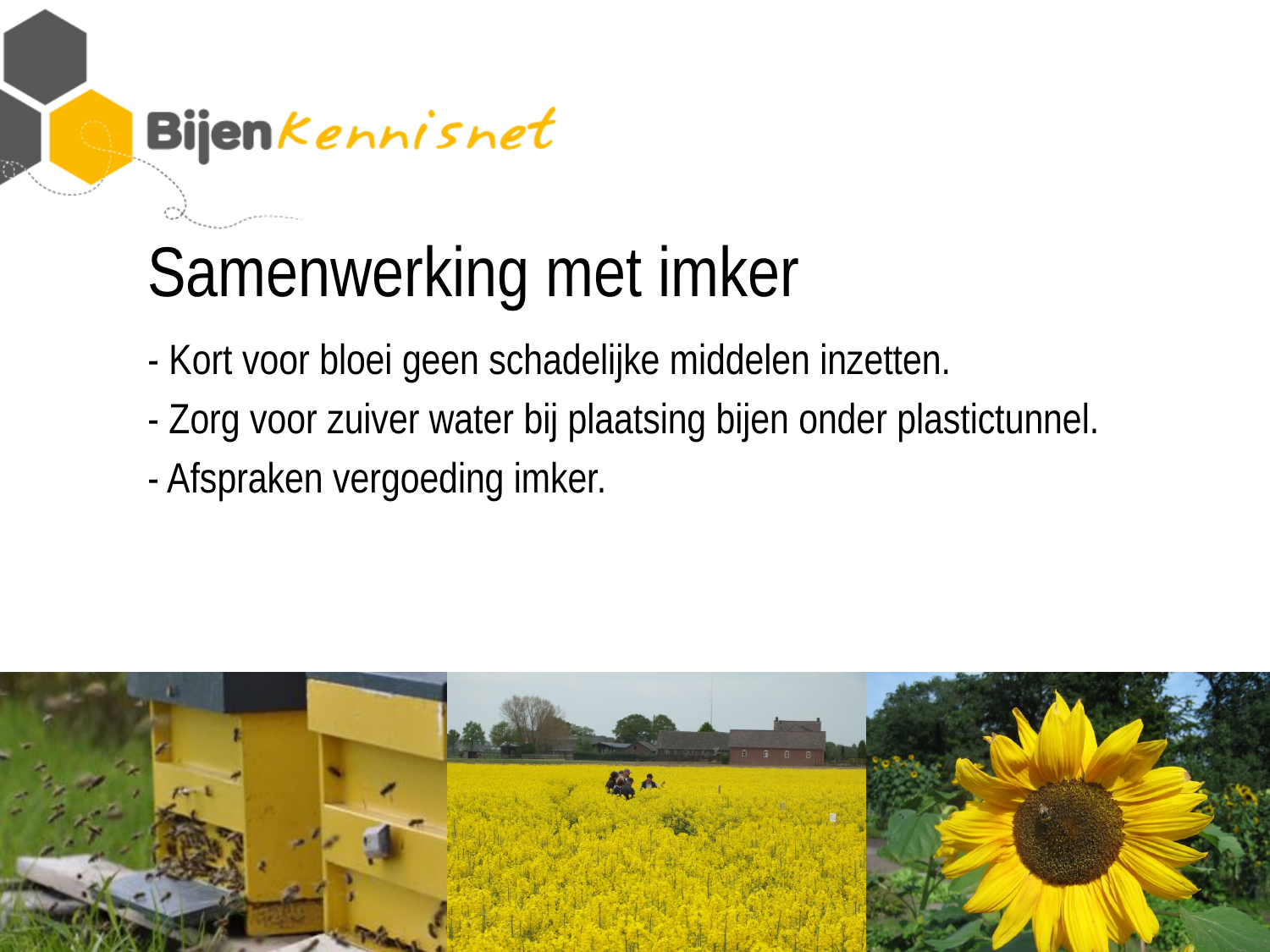

# Samenwerking met imker
- Kort voor bloei geen schadelijke middelen inzetten.
- Zorg voor zuiver water bij plaatsing bijen onder plastictunnel.
- Afspraken vergoeding imker.